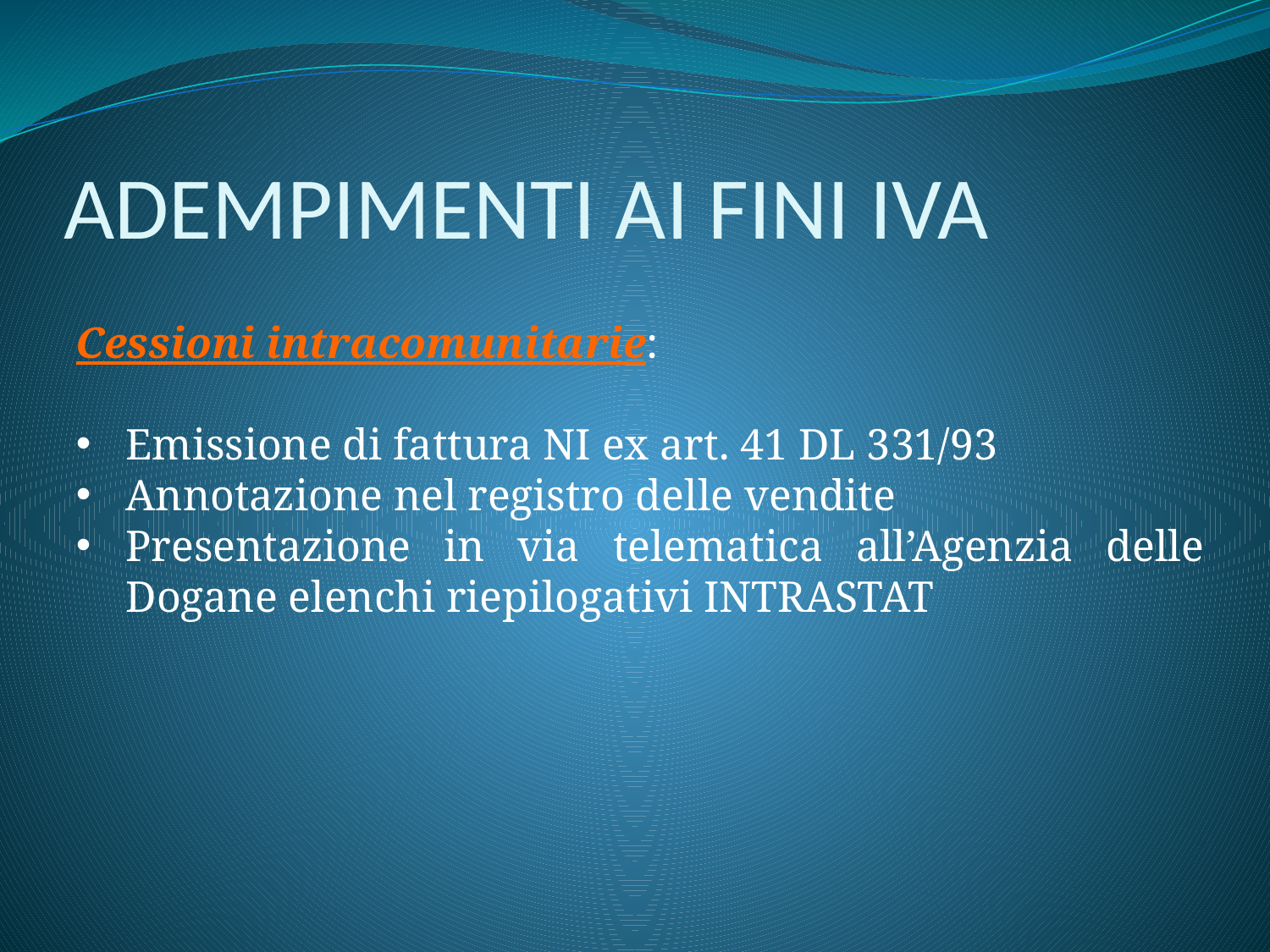

# ADEMPIMENTI AI FINI IVA
Cessioni intracomunitarie:

Emissione di fattura NI ex art. 41 DL 331/93
Annotazione nel registro delle vendite
Presentazione in via telematica all’Agenzia delle Dogane elenchi riepilogativi INTRASTAT